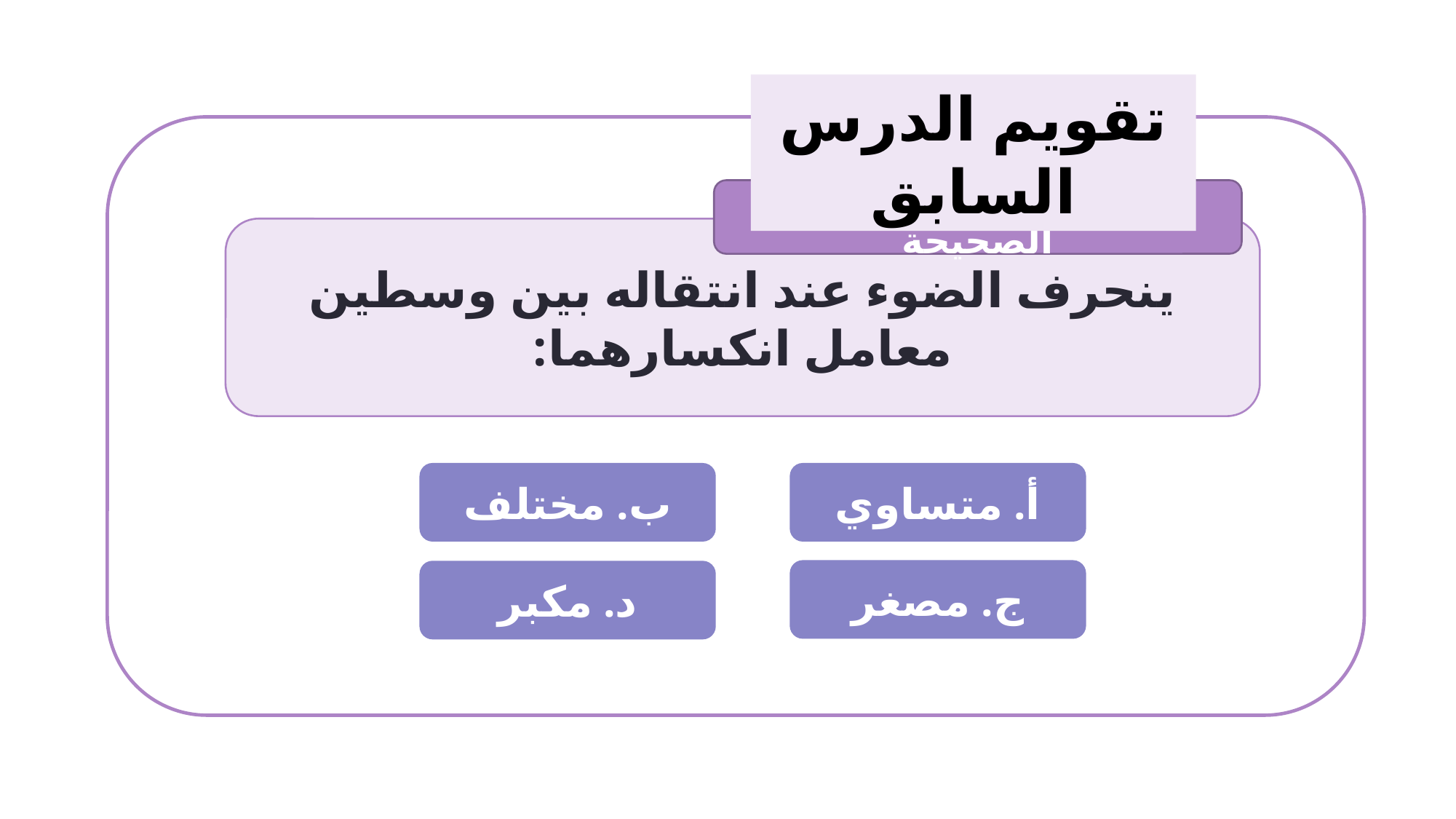

تقويم الدرس السابق

سؤال: اختاري الإجابة الصحيحة
ينحرف الضوء عند انتقاله بين وسطين معامل انكسارهما:
ب. مختلف
أ. متساوي
ج. مصغر
د. مكبر